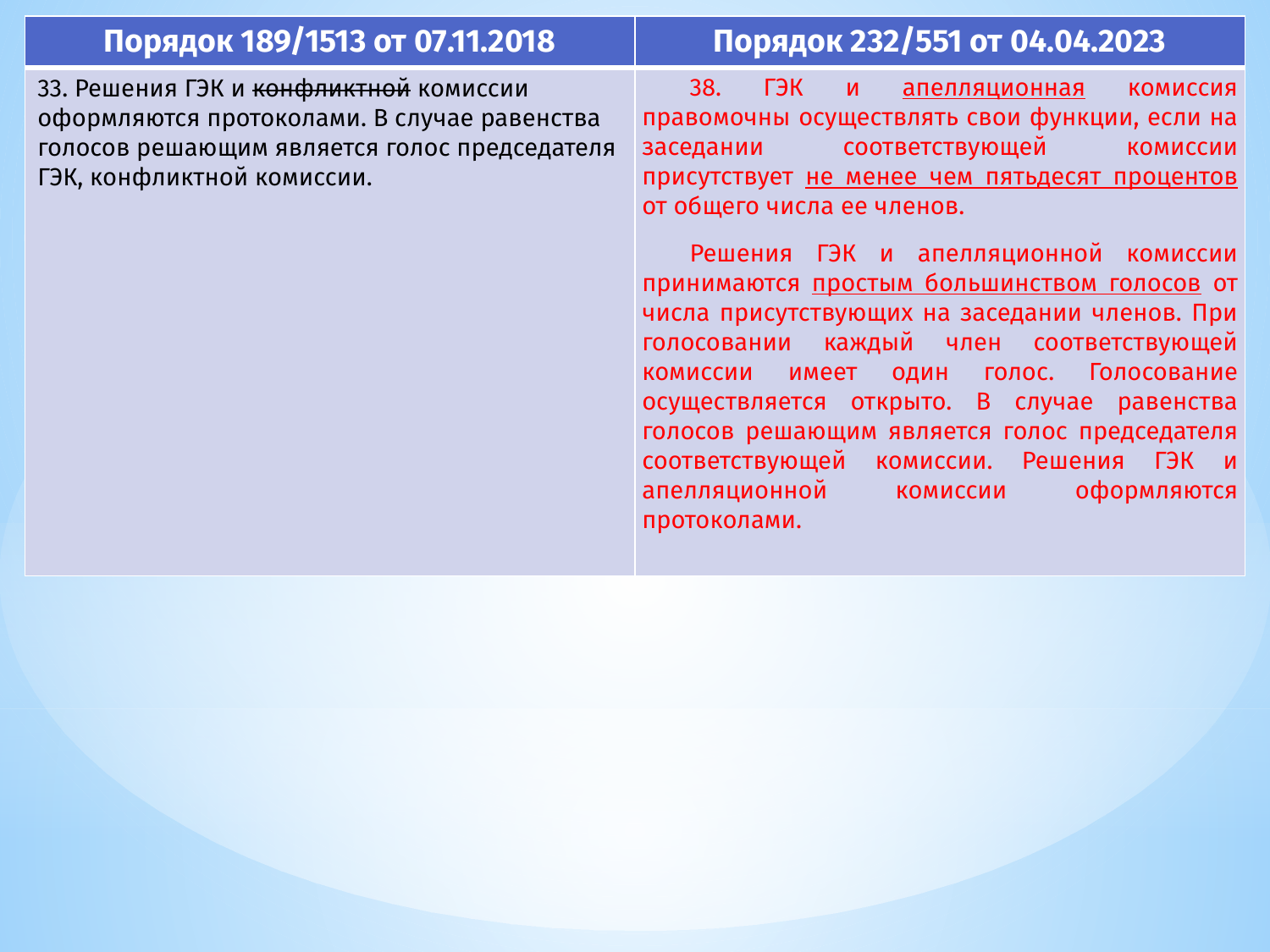

| Порядок 189/1513 от 07.11.2018 | Порядок 232/551 от 04.04.2023 |
| --- | --- |
| 33. Решения ГЭК и конфликтной комиссии оформляются протоколами. В случае равенства голосов решающим является голос председателя ГЭК, конфликтной комиссии. | 38. ГЭК и апелляционная комиссия правомочны осуществлять свои функции, если на заседании соответствующей комиссии присутствует не менее чем пятьдесят процентов от общего числа ее членов. Решения ГЭК и апелляционной комиссии принимаются простым большинством голосов от числа присутствующих на заседании членов. При голосовании каждый член соответствующей комиссии имеет один голос. Голосование осуществляется открыто. В случае равенства голосов решающим является голос председателя соответствующей комиссии. Решения ГЭК и апелляционной комиссии оформляются протоколами. |